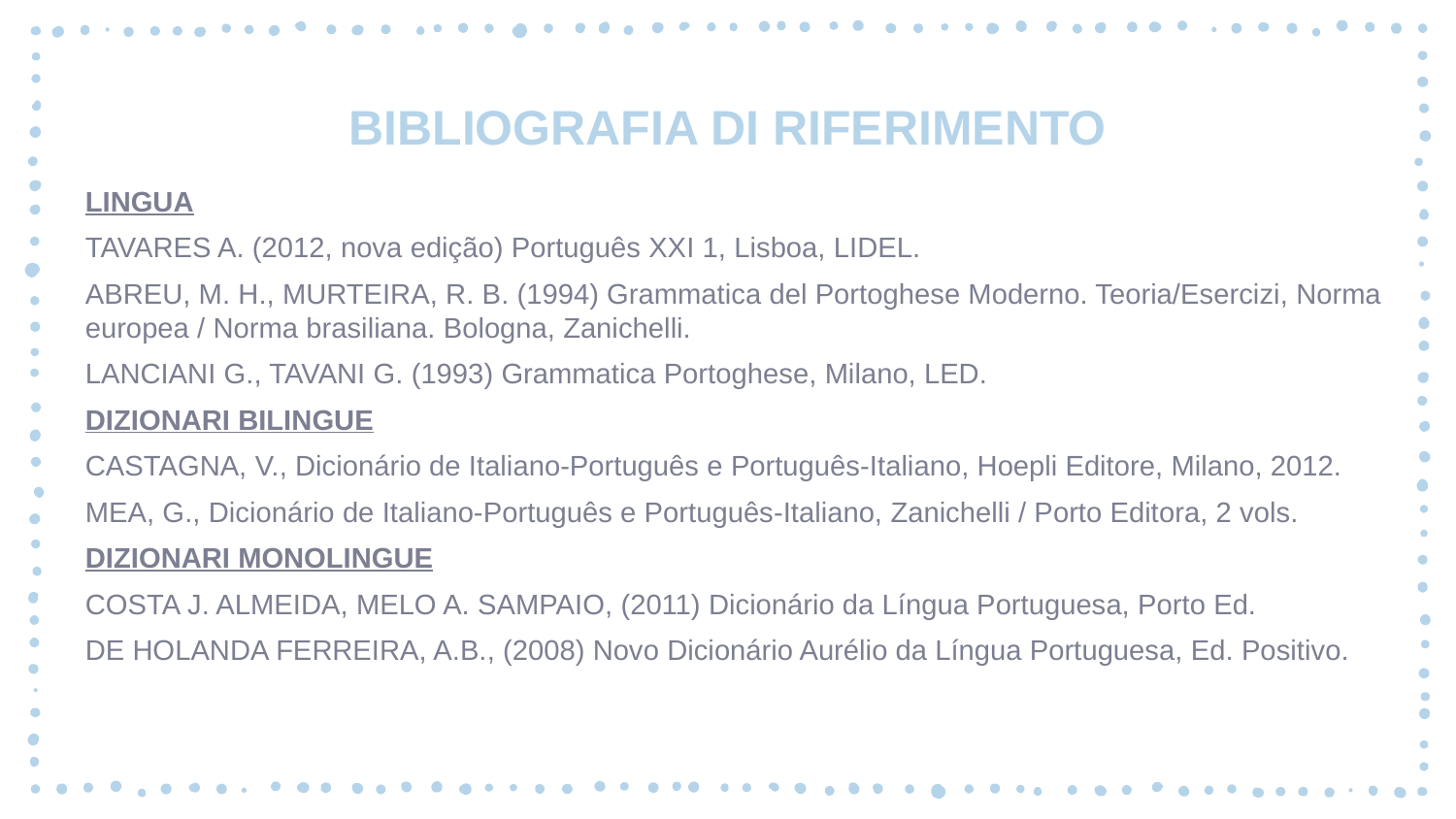

# BIBLIOGRAFIA DI RIFERIMENTO
LINGUA
TAVARES A. (2012, nova edição) Português XXI 1, Lisboa, LIDEL.
ABREU, M. H., MURTEIRA, R. B. (1994) Grammatica del Portoghese Moderno. Teoria/Esercizi, Norma europea / Norma brasiliana. Bologna, Zanichelli.
LANCIANI G., TAVANI G. (1993) Grammatica Portoghese, Milano, LED.
DIZIONARI BILINGUE
CASTAGNA, V., Dicionário de Italiano-Português e Português-Italiano, Hoepli Editore, Milano, 2012.
MEA, G., Dicionário de Italiano-Português e Português-Italiano, Zanichelli / Porto Editora, 2 vols.
DIZIONARI MONOLINGUE
COSTA J. ALMEIDA, MELO A. SAMPAIO, (2011) Dicionário da Língua Portuguesa, Porto Ed.
DE HOLANDA FERREIRA, A.B., (2008) Novo Dicionário Aurélio da Língua Portuguesa, Ed. Positivo.